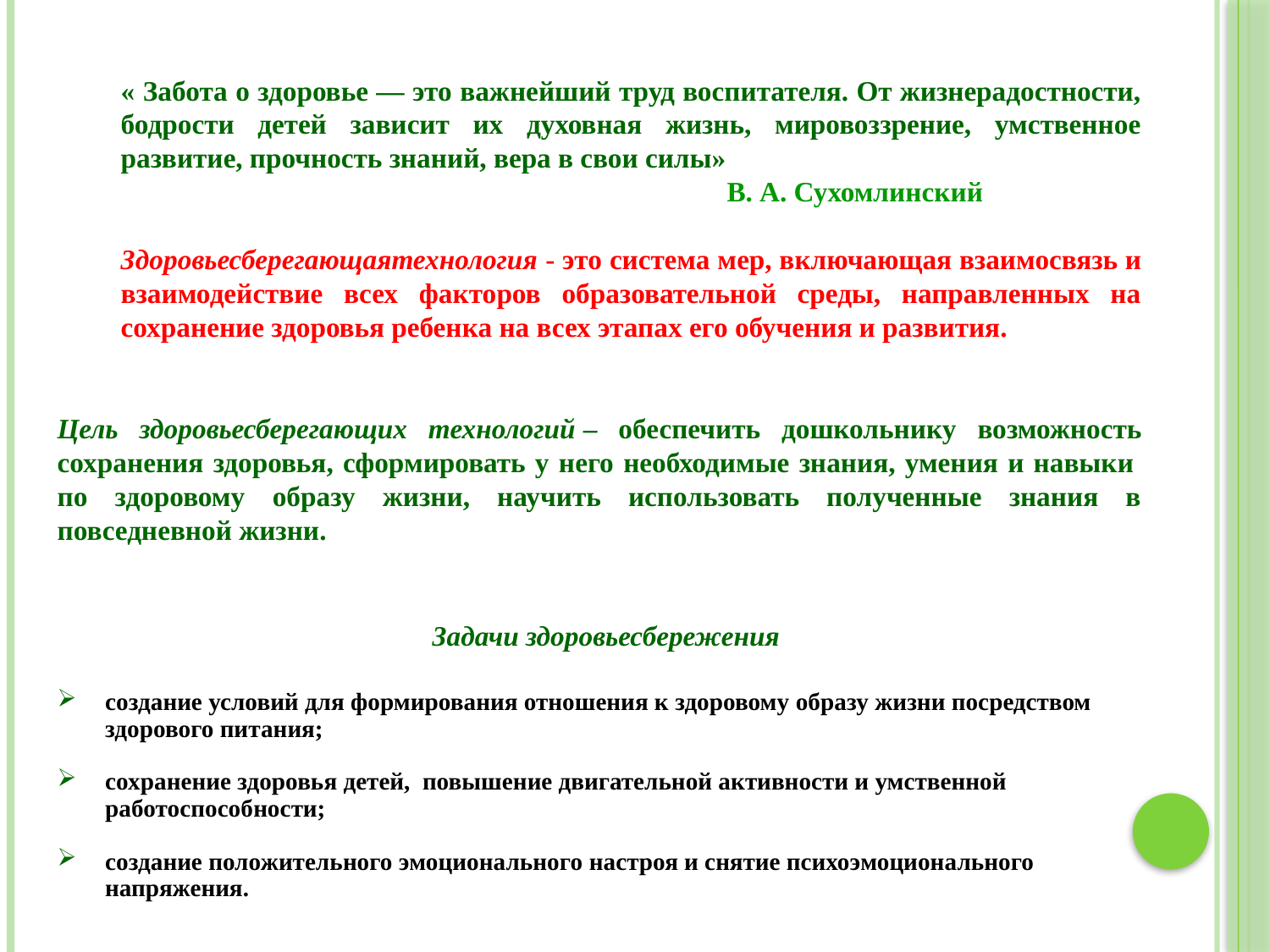

« Забота о здоровье — это важнейший труд воспитателя. От жизнерадостности, бодрости детей зависит их духовная жизнь, мировоззрение, умственное развитие, прочность знаний, вера в свои силы»
                                                                В. А. Сухомлинский

Здоровьесберегающаятехнология - это система мер, включающая взаимосвязь и взаимодействие всех факторов образовательной среды, направленных на сохранение здоровья ребенка на всех этапах его обучения и развития.

Цель здоровьесберегающих технологий – обеспечить дошкольнику возможность сохранения здоровья, сформировать у него необходимые знания, умения и навыки  по здоровому образу жизни, научить использовать полученные знания в повседневной жизни.

 Задачи здоровьесбережения

создание условий для формирования отношения к здоровому образу жизни посредством  здорового питания;

сохранение здоровья детей,  повышение двигательной активности и умственной работоспособности;

создание положительного эмоционального настроя и снятие психоэмоционального напряжения.